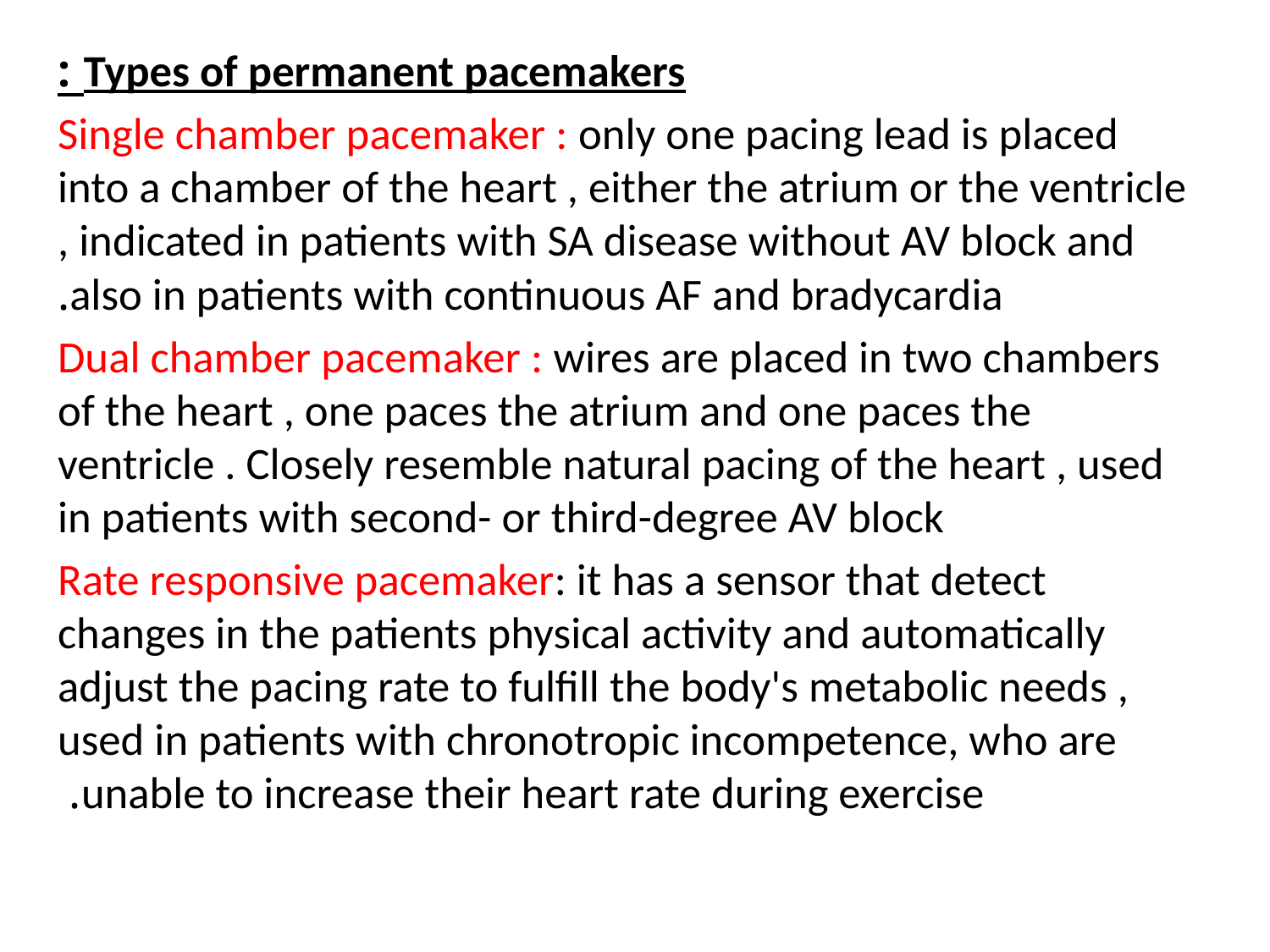

Types of permanent pacemakers :
Single chamber pacemaker : only one pacing lead is placed into a chamber of the heart , either the atrium or the ventricle , indicated in patients with SA disease without AV block and also in patients with continuous AF and bradycardia.
Dual chamber pacemaker : wires are placed in two chambers of the heart , one paces the atrium and one paces the ventricle . Closely resemble natural pacing of the heart , used in patients with second- or third-degree AV block
Rate responsive pacemaker: it has a sensor that detect changes in the patients physical activity and automatically adjust the pacing rate to fulfill the body's metabolic needs , used in patients with chronotropic incompetence, who are unable to increase their heart rate during exercise.